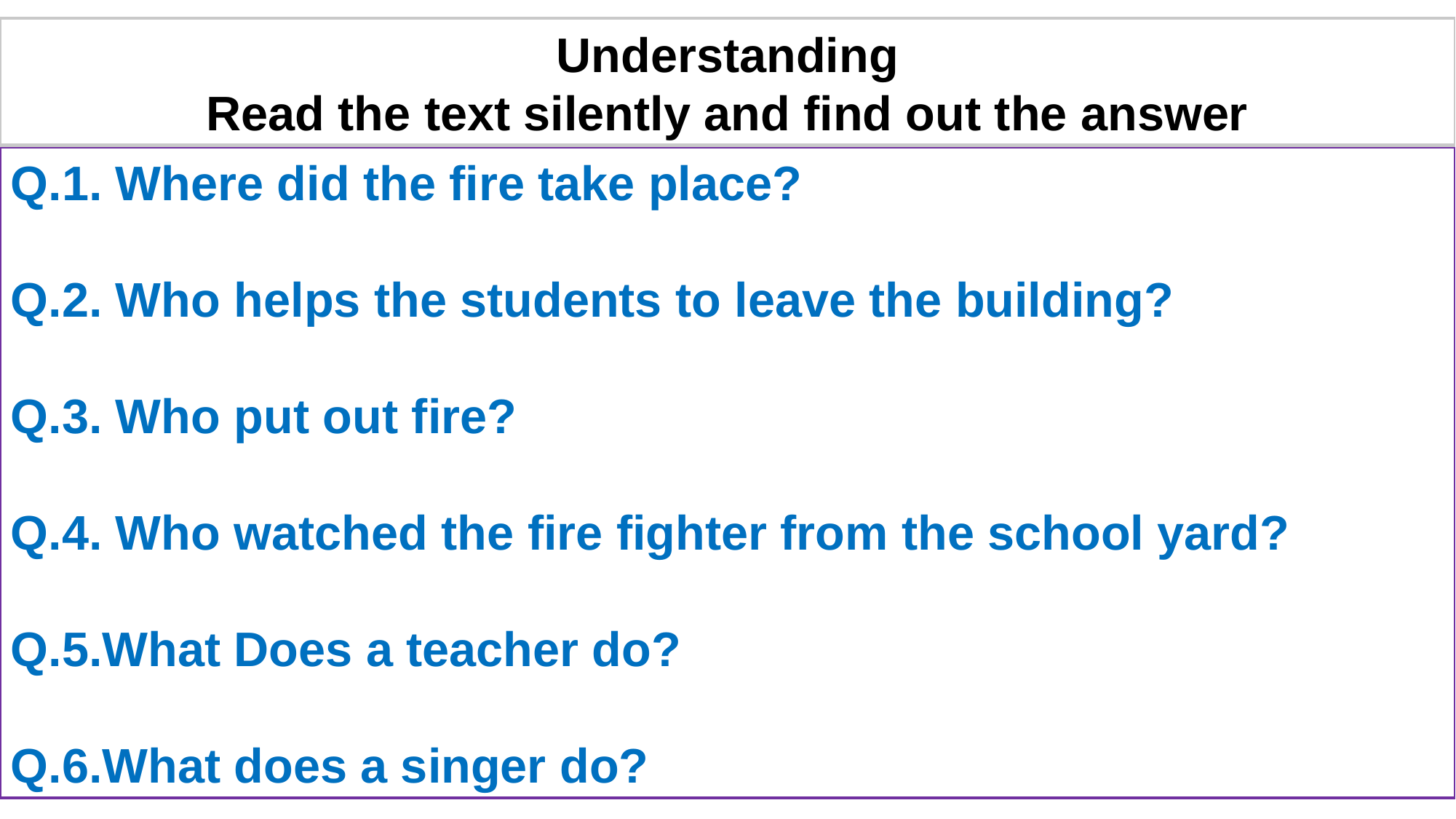

Understanding
Read the text silently and find out the answer
Q.1. Where did the fire take place?

Q.2. Who helps the students to leave the building?

Q.3. Who put out fire?

Q.4. Who watched the fire fighter from the school yard?

Q.5.What Does a teacher do?

Q.6.What does a singer do?